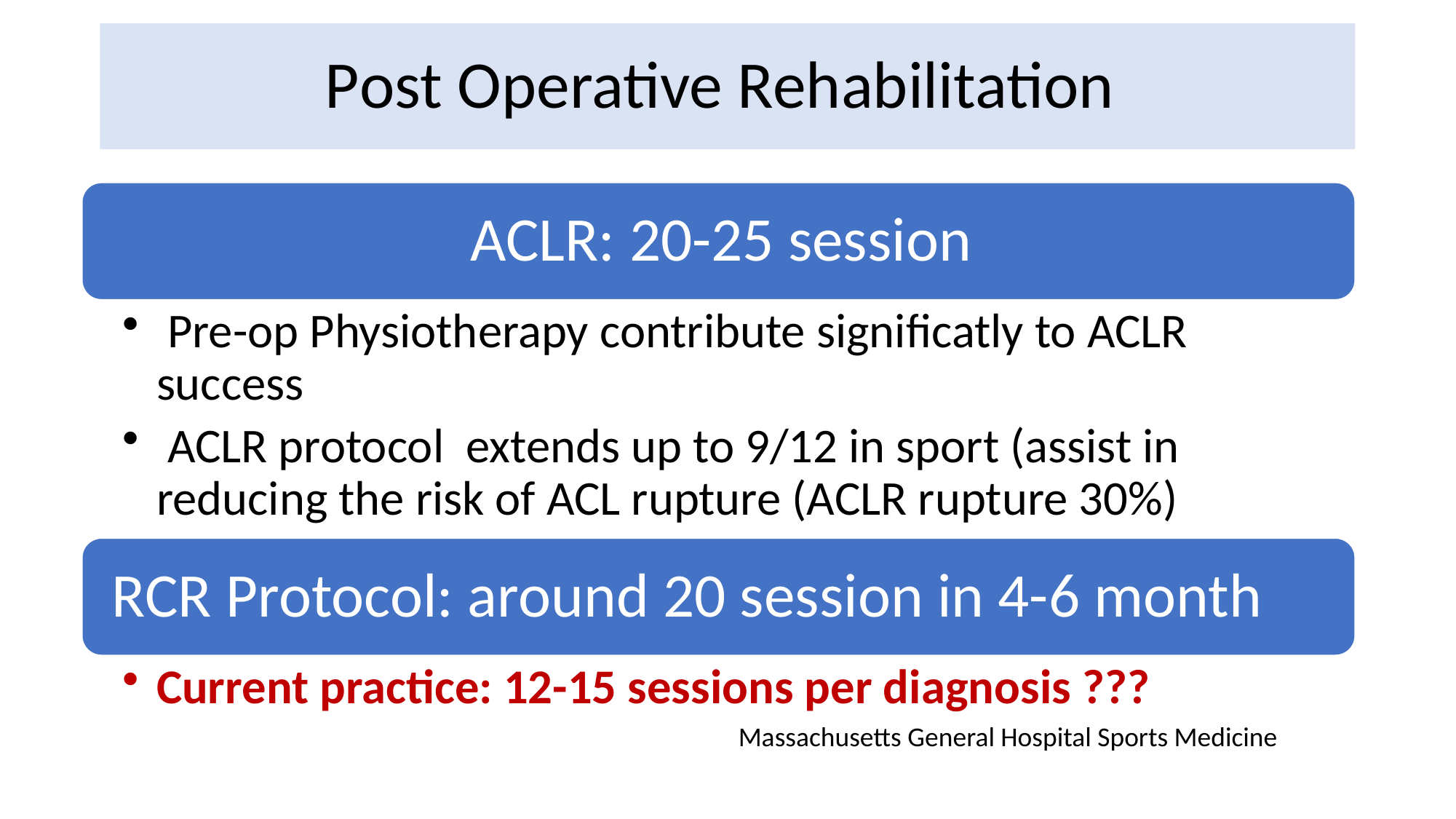

# Post Operative Rehabilitation
ACLR: 20-25 session
 Pre-op Physiotherapy contribute significatly to ACLR success
 ACLR protocol  extends up to 9/12 in sport (assist in reducing the risk of ACL rupture (ACLR rupture 30%)
RCR Protocol: around 20 session in 4-6 month
Current practice: 12-15 sessions per diagnosis ???
Massachusetts General Hospital Sports Medicine